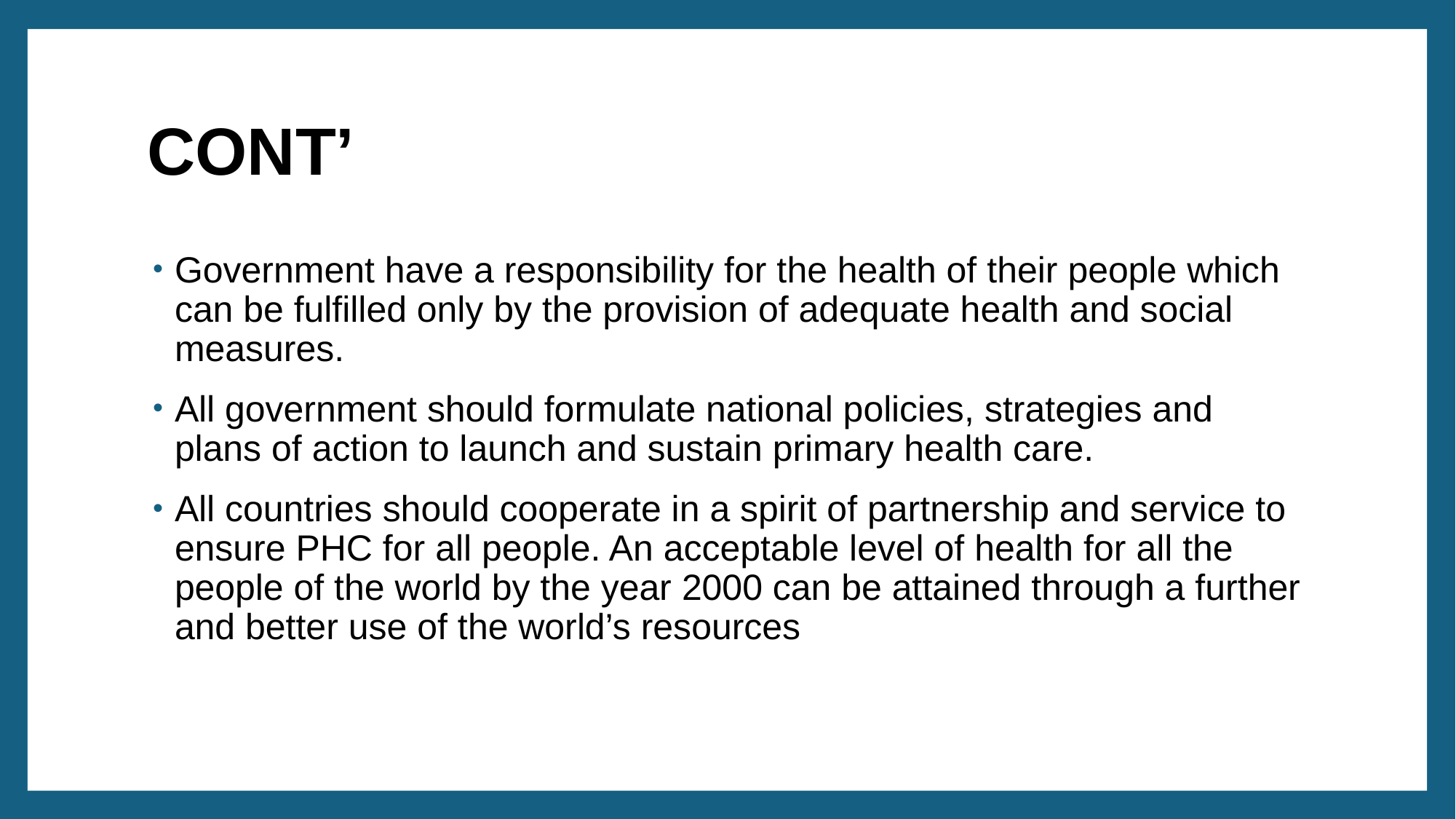

# CONT’
Government have a responsibility for the health of their people which can be fulfilled only by the provision of adequate health and social measures.
All government should formulate national policies, strategies and plans of action to launch and sustain primary health care.
All countries should cooperate in a spirit of partnership and service to ensure PHC for all people. An acceptable level of health for all the people of the world by the year 2000 can be attained through a further and better use of the world’s resources